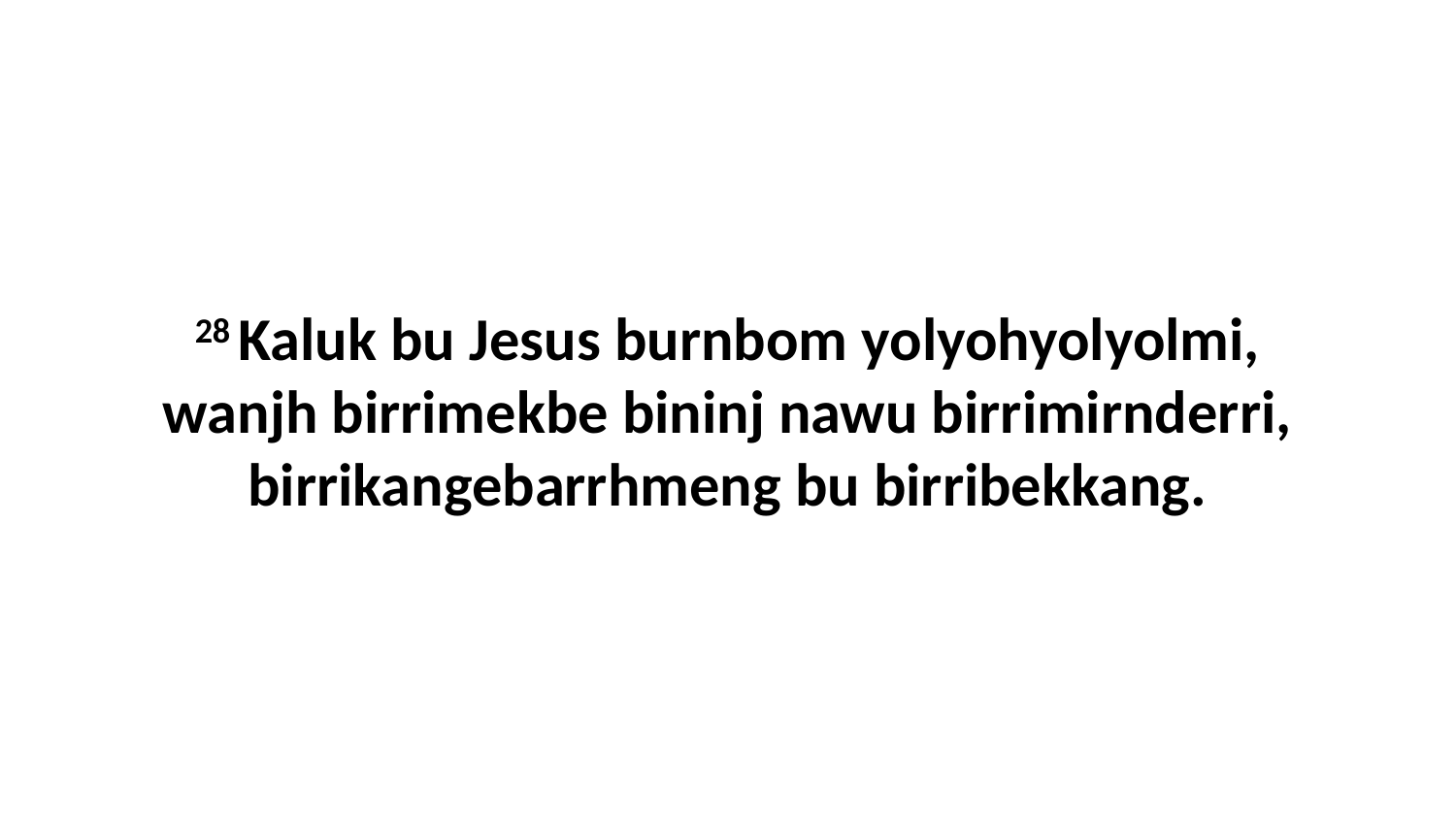

28 Kaluk bu Jesus burnbom yolyohyolyolmi, wanjh birrimekbe bininj nawu birrimirnderri, birrikangebarrhmeng bu birribekkang.